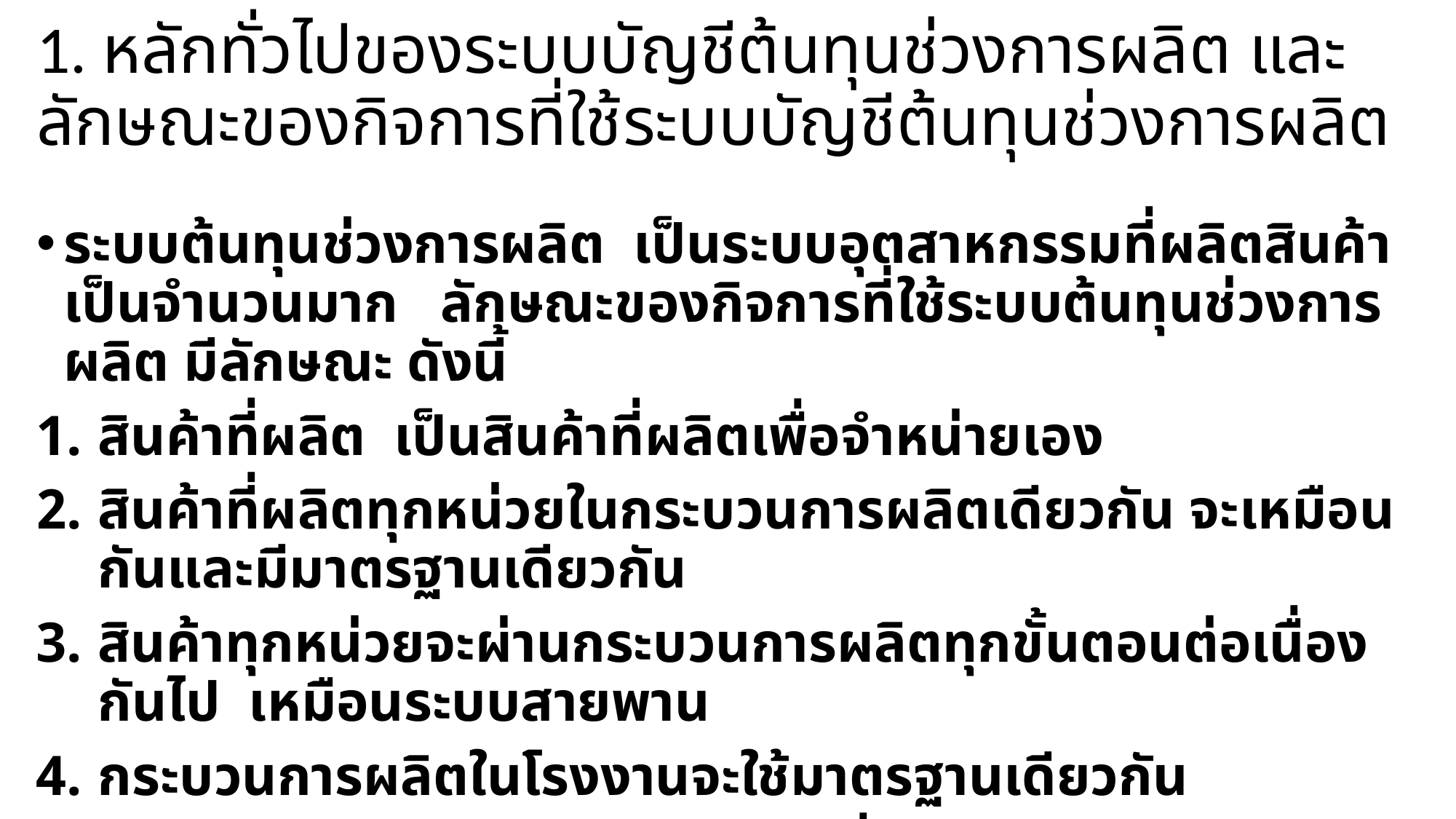

# 1. หลักทั่วไปของระบบบัญชีต้นทุนช่วงการผลิต และลักษณะของกิจการที่ใช้ระบบบัญชีต้นทุนช่วงการผลิต
ระบบต้นทุนช่วงการผลิต  เป็นระบบอุตสาหกรรมที่ผลิตสินค้าเป็นจำนวนมาก   ลักษณะของกิจการที่ใช้ระบบต้นทุนช่วงการผลิต มีลักษณะ ดังนี้
สินค้าที่ผลิต  เป็นสินค้าที่ผลิตเพื่อจำหน่ายเอง
สินค้าที่ผลิตทุกหน่วยในกระบวนการผลิตเดียวกัน จะเหมือนกันและมีมาตรฐานเดียวกัน
สินค้าทุกหน่วยจะผ่านกระบวนการผลิตทุกขั้นตอนต่อเนื่องกันไป  เหมือนระบบสายพาน
กระบวนการผลิตในโรงงานจะใช้มาตรฐานเดียวกัน
ต้นทุนสินค้าต่อหน่วยจะใช้วิธีถัวเฉลี่ยต่อหน่วย (Average  Cost  Per Unit)